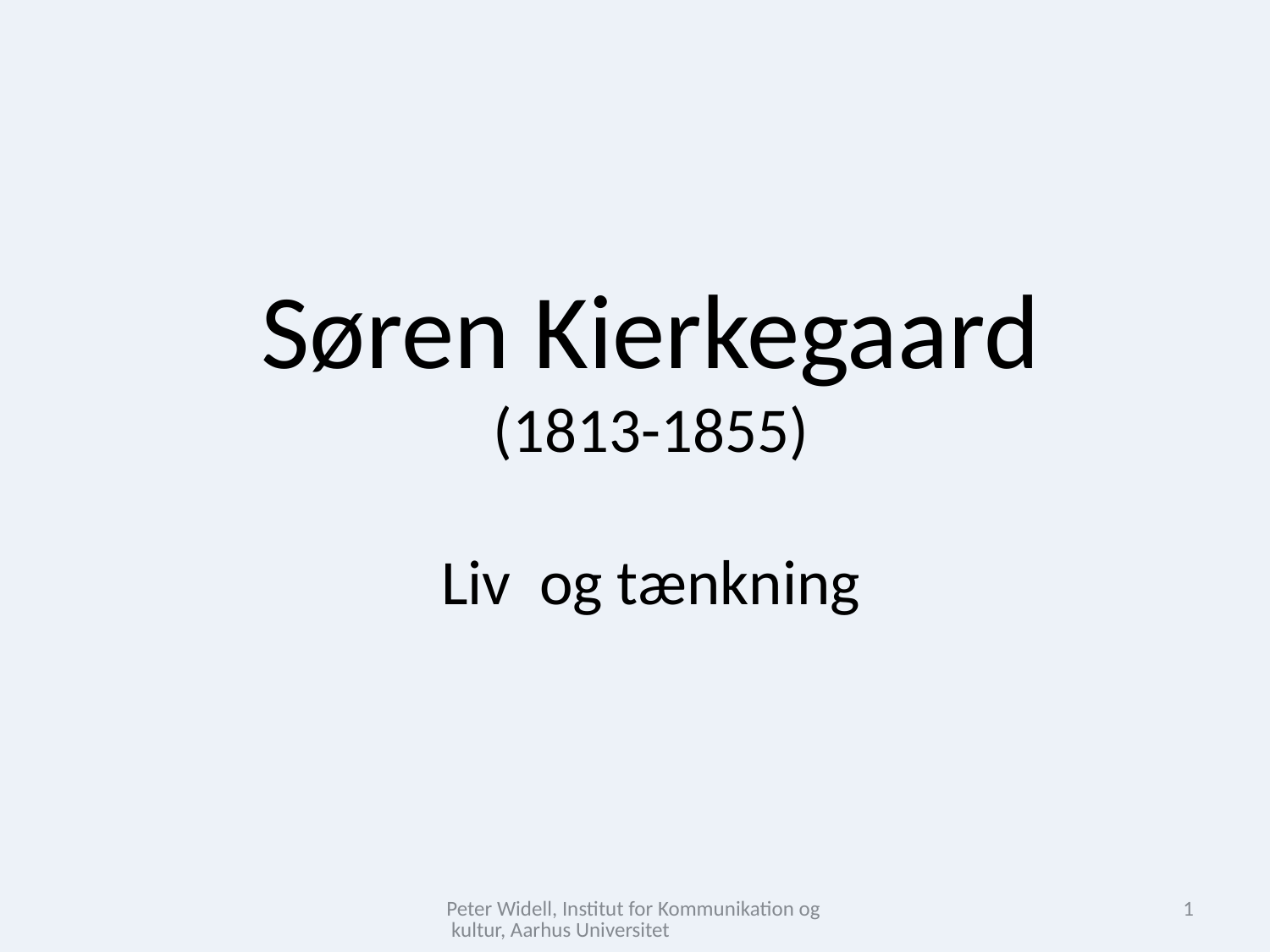

Søren Kierkegaard
(1813-1855)

Liv  og tænkning
Peter Widell, Institut for Kommunikation og kultur, Aarhus Universitet
1